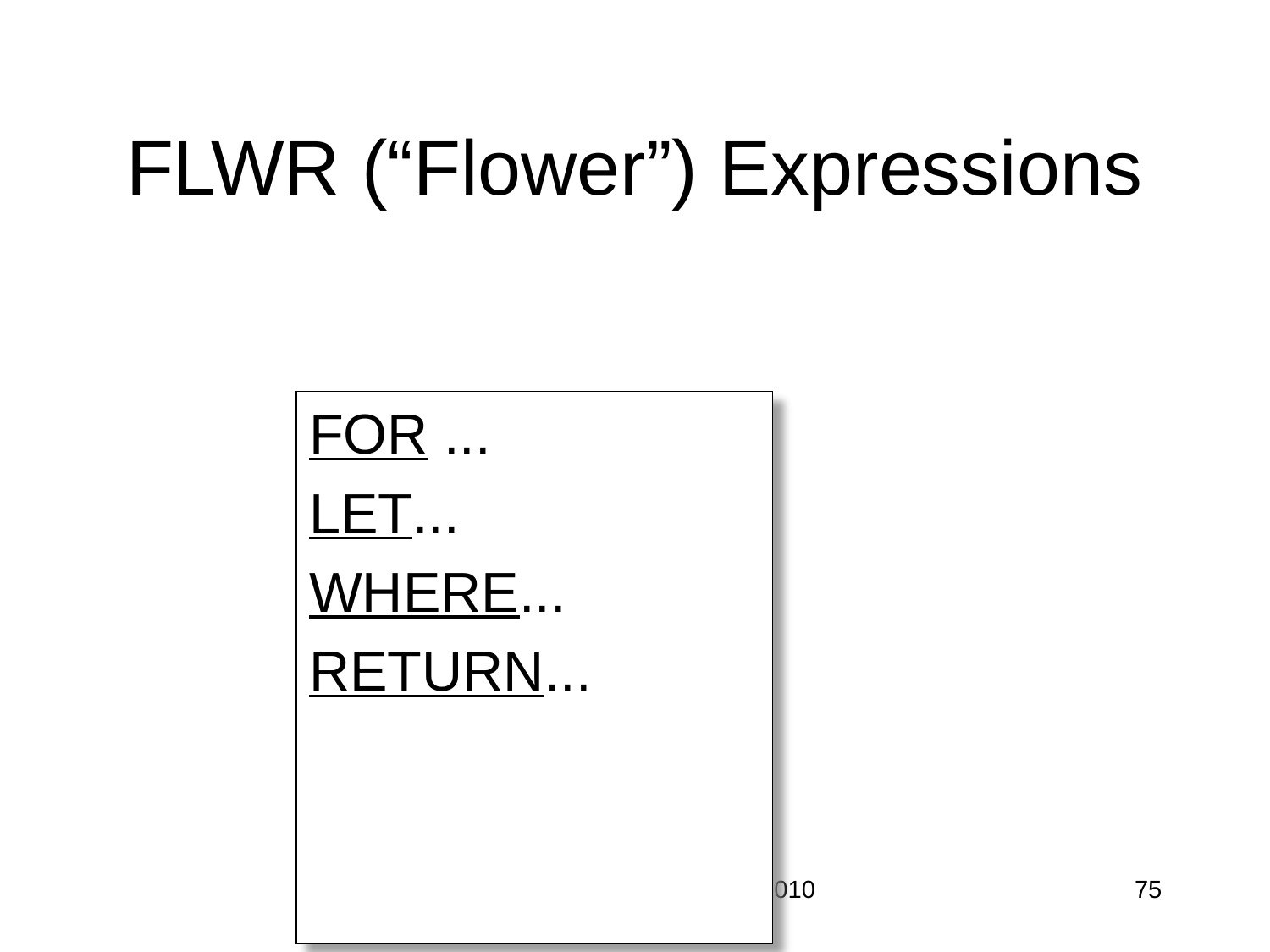

# FLWR (“Flower”) Expressions
FOR ...
LET...
WHERE...
RETURN...
Dan Suciu -- CSEP544 Fall 2010
75